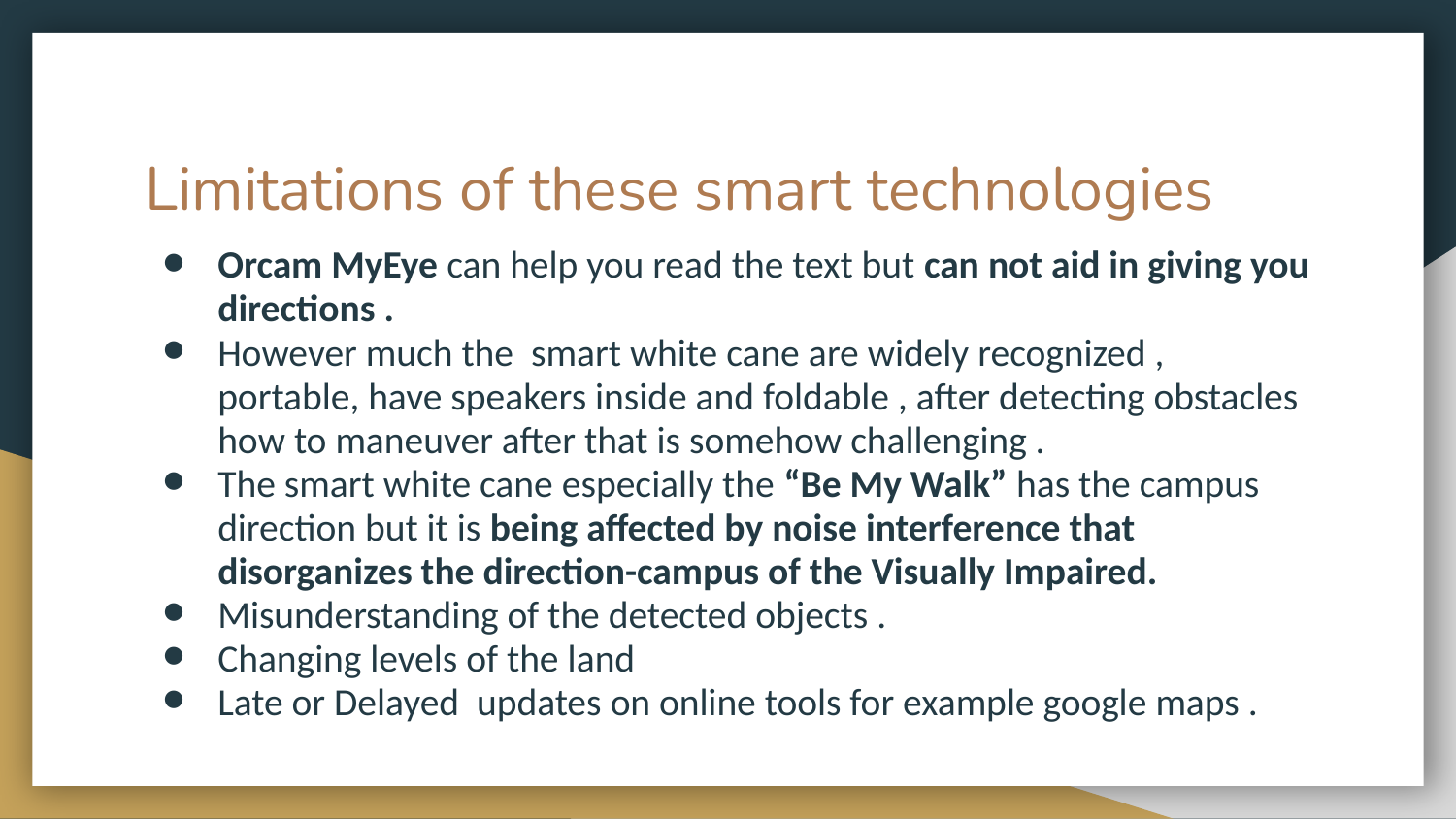

# Limitations of these smart technologies
Orcam MyEye can help you read the text but can not aid in giving you directions .
However much the  smart white cane are widely recognized , portable, have speakers inside and foldable , after detecting obstacles how to maneuver after that is somehow challenging .
The smart white cane especially the “Be My Walk” has the campus direction but it is being affected by noise interference that disorganizes the direction-campus of the Visually Impaired.
Misunderstanding of the detected objects .
Changing levels of the land
Late or Delayed  updates on online tools for example google maps .